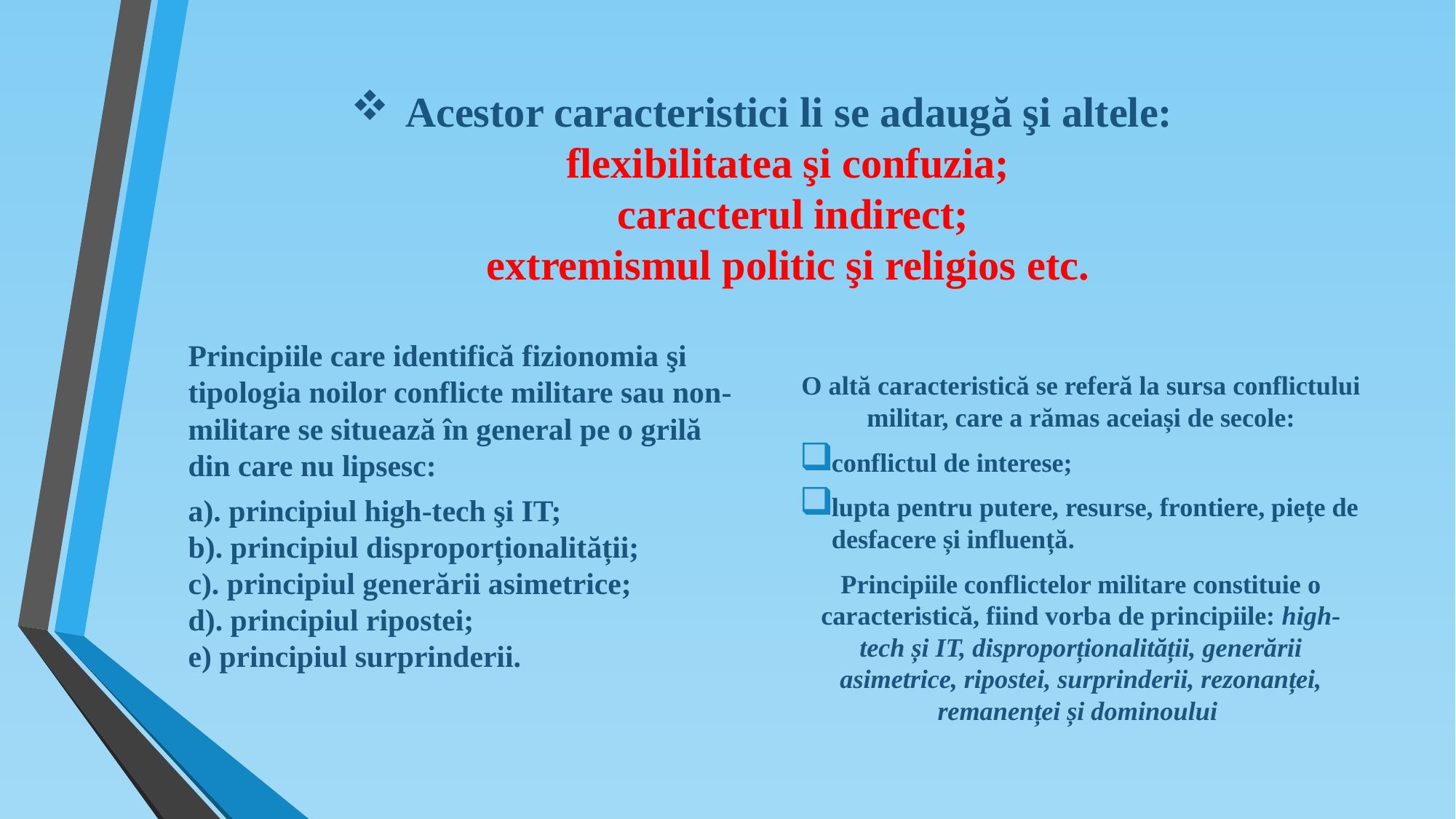

# Acestor caracteristici li se adaugă şi altele: flexibilitatea şi confuzia; caracterul indirect; extremismul politic şi religios etc.
Principiile care identifică fizionomia şi tipologia noilor conflicte militare sau non-militare se situează în general pe o grilă din care nu lipsesc:
a). principiul high-tech şi IT;
b). principiul disproporționalității;
c). principiul generării asimetrice;
d). principiul ripostei;
e) principiul surprinderii.

O altă caracteristică se referă la sursa conflictului militar, care a rămas aceiași de secole:
conflictul de interese;
lupta pentru putere, resurse, frontiere, piețe de desfacere și influență.
Principiile conflictelor militare constituie o caracteristică, fiind vorba de principiile: high-tech și IT, disproporționalității, generării asimetrice, ripostei, surprinderii, rezonanței, remanenței și dominoului